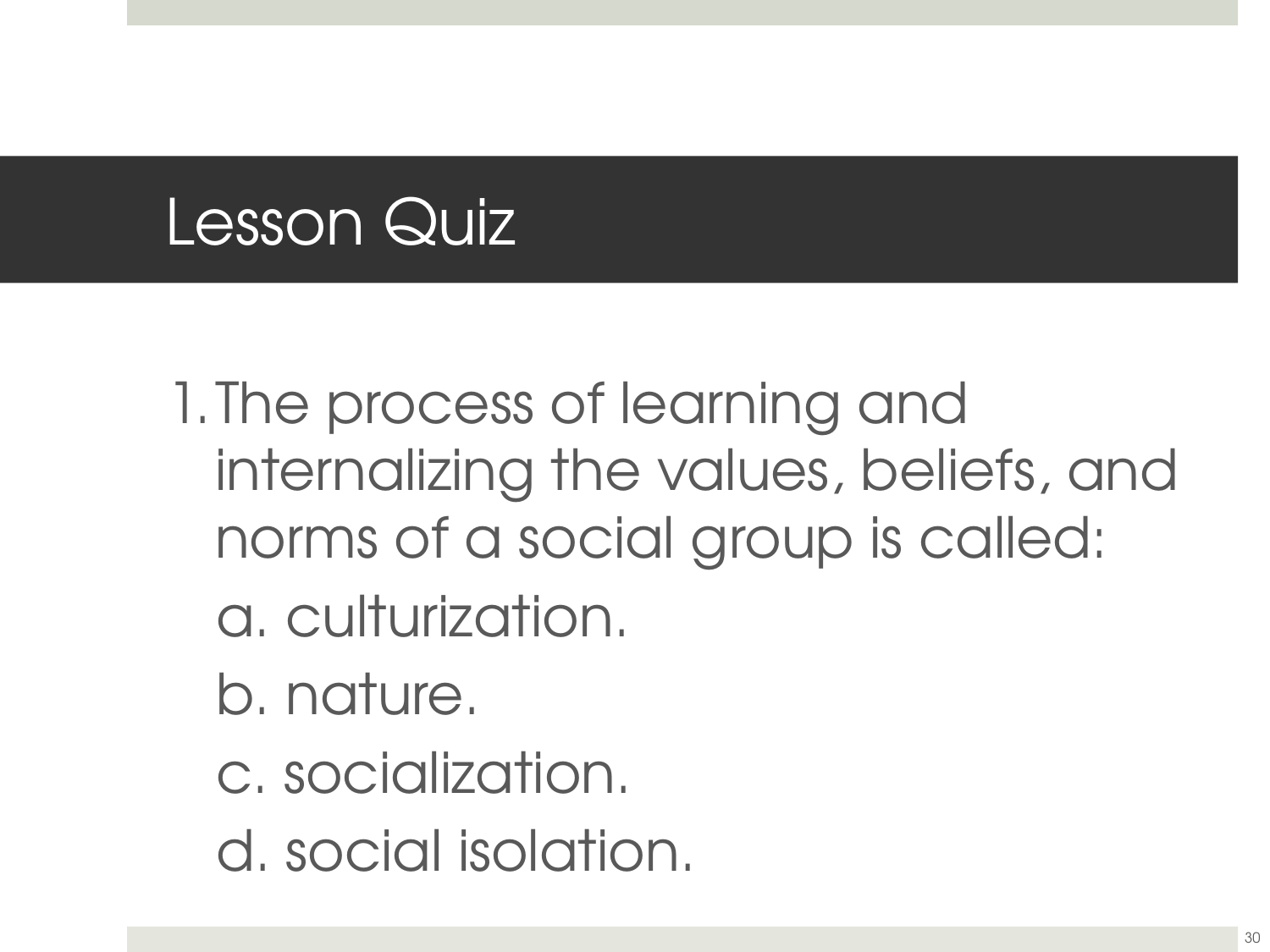

# Lesson Quiz
1.	The process of learning and internalizing the values, beliefs, and norms of a social group is called:
a. culturization.
b. nature.
c. socialization.
d. social isolation.

30